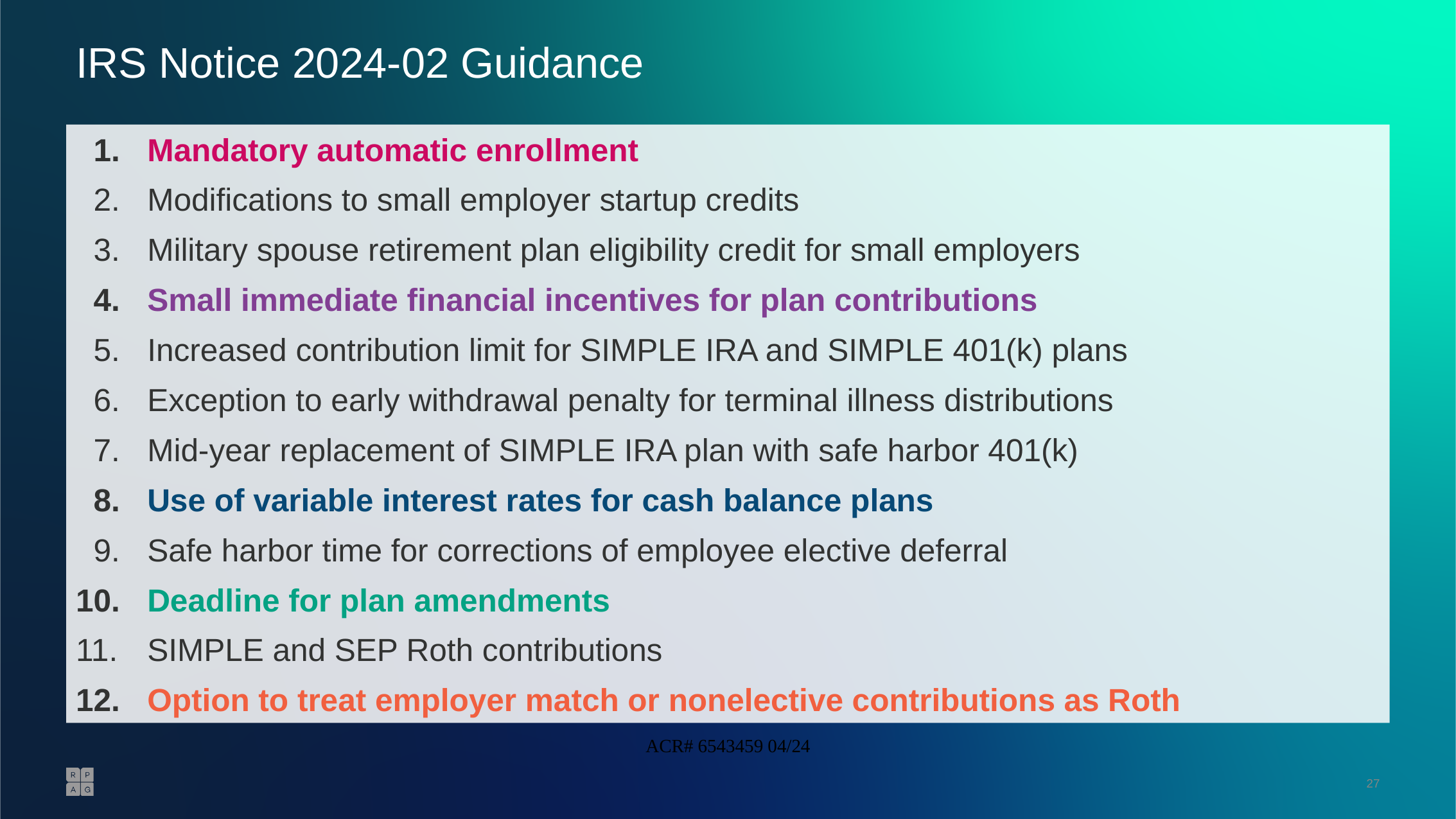

# IRS Notice 2024-02 Guidance
Mandatory automatic enrollment
Modifications to small employer startup credits
Military spouse retirement plan eligibility credit for small employers
Small immediate financial incentives for plan contributions
Increased contribution limit for SIMPLE IRA and SIMPLE 401(k) plans
Exception to early withdrawal penalty for terminal illness distributions
Mid-year replacement of SIMPLE IRA plan with safe harbor 401(k)
Use of variable interest rates for cash balance plans
Safe harbor time for corrections of employee elective deferral
Deadline for plan amendments
SIMPLE and SEP Roth contributions
Option to treat employer match or nonelective contributions as Roth
ACR# 6543459 04/24
27